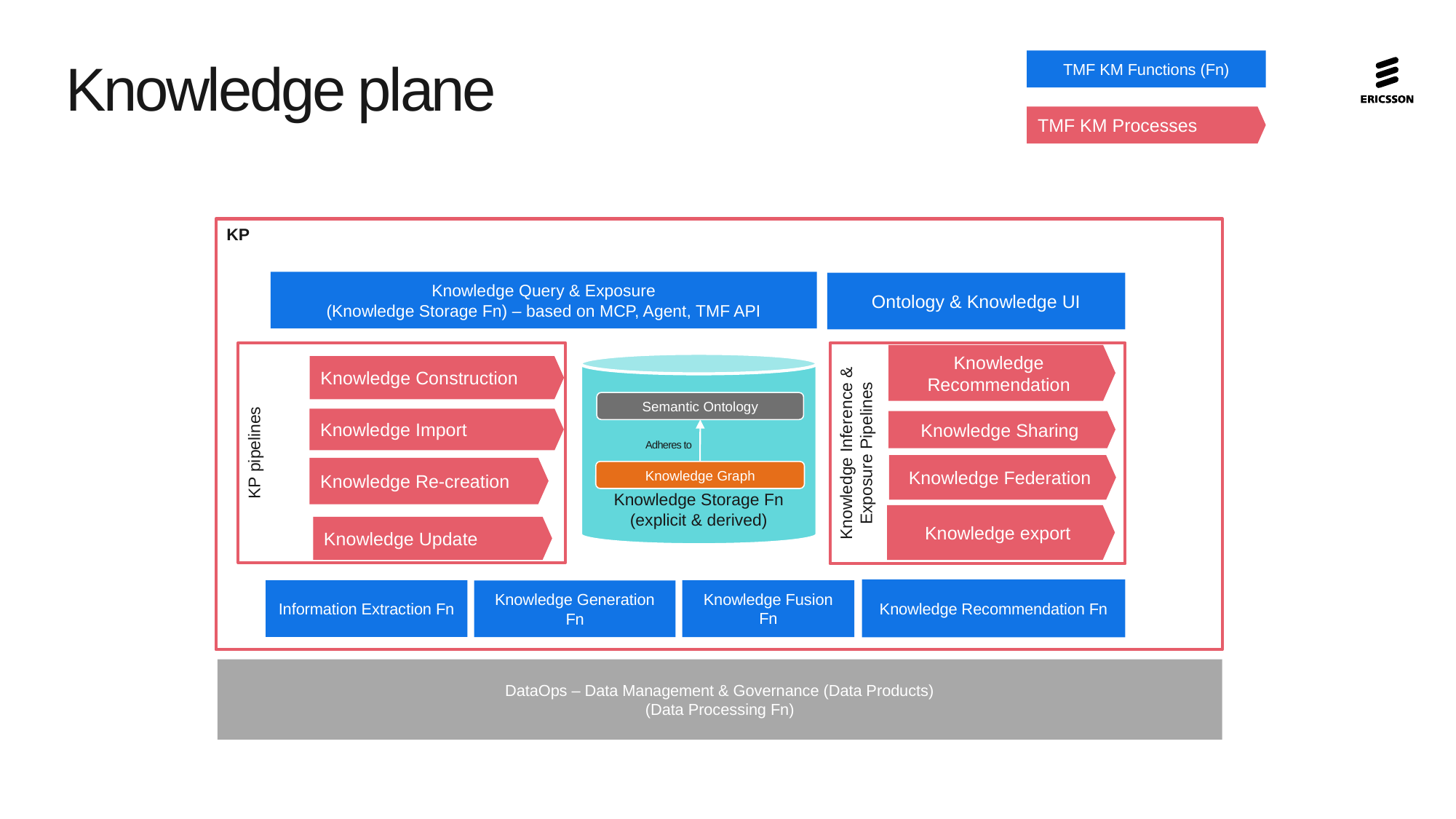

TMF KM Functions (Fn)
# Knowledge plane
TMF KM Processes
KP
Knowledge Query & Exposure
(Knowledge Storage Fn) – based on MCP, Agent, TMF API
Ontology & Knowledge UI
KP pipelines
Knowledge Inference & Exposure Pipelines
Knowledge Recommendation
Knowledge Storage Fn
(explicit & derived)
Semantic Ontology
Knowledge Graph
Knowledge Construction
Knowledge Import
Knowledge Sharing
Adheres to
Knowledge Federation
Knowledge Re-creation
Knowledge export
Knowledge Update
Knowledge Recommendation Fn
Information Extraction Fn
Knowledge Fusion Fn
Knowledge Generation Fn
DataOps – Data Management & Governance (Data Products)
(Data Processing Fn)